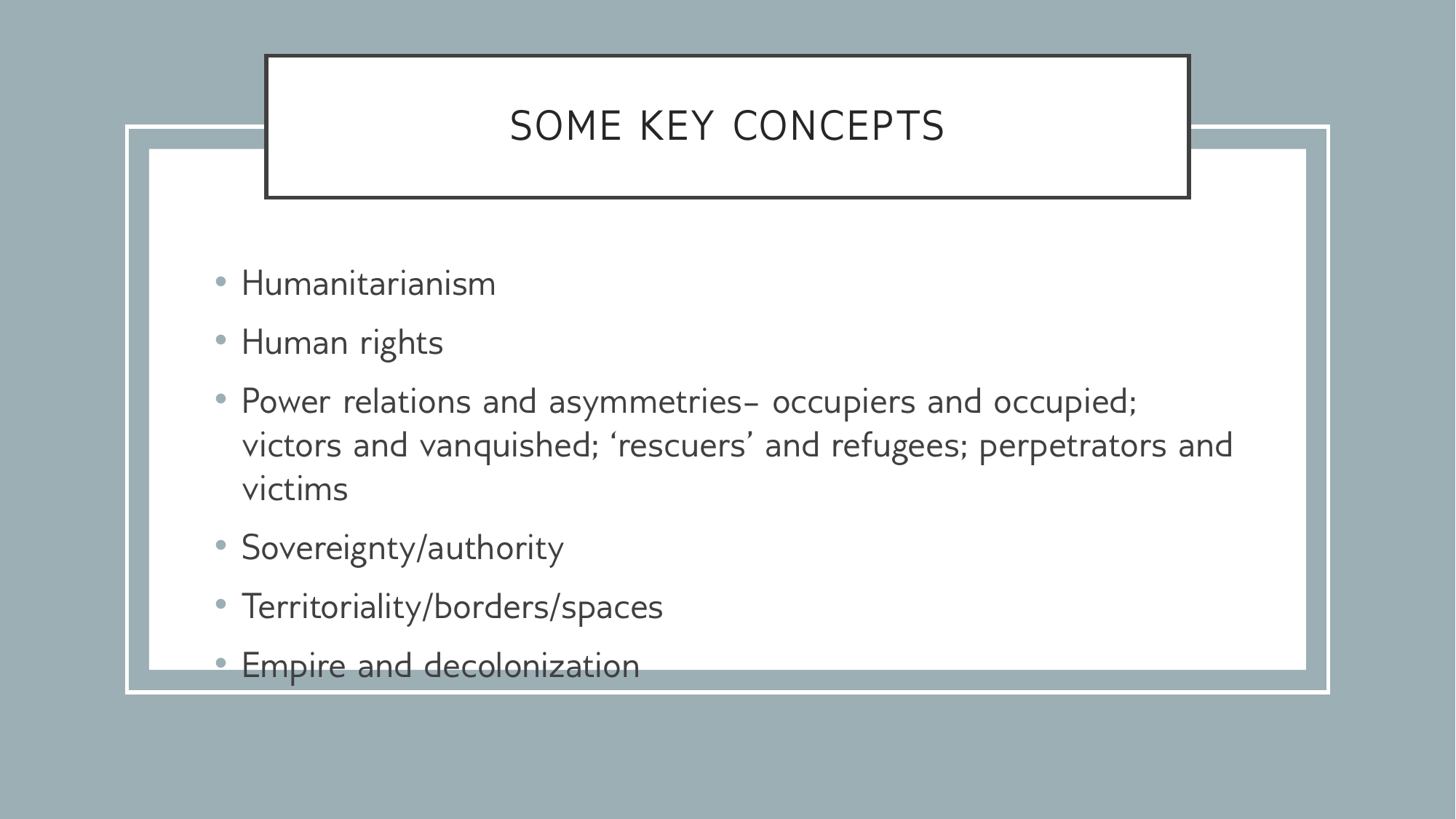

# Some Key concepts

Humanitarianism
Human rights
Power relations and asymmetries– occupiers and occupied; victors and vanquished; ‘rescuers’ and refugees; perpetrators and victims
Sovereignty/authority
Territoriality/borders/spaces
Empire and decolonization